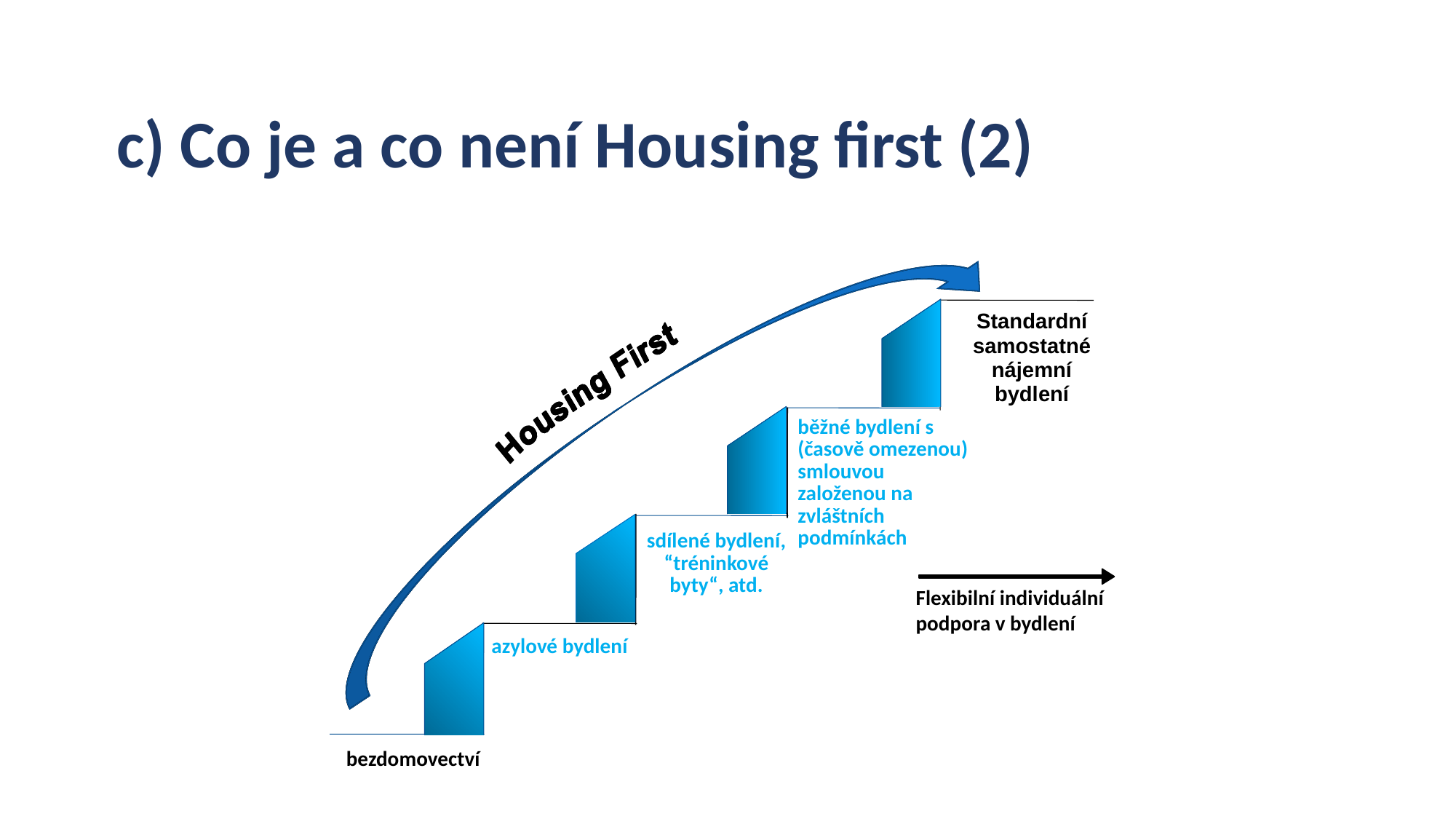

c) Co je a co není Housing first (2)

Standardní samostatné nájemní bydlení

běžné bydlení s  (časově omezenou) smlouvou založenou na zvláštních podmínkách

sdílené bydlení, “tréninkové byty“, atd.

Flexibilní individuální podpora v bydlení

azylové bydlení

bezdomovectví